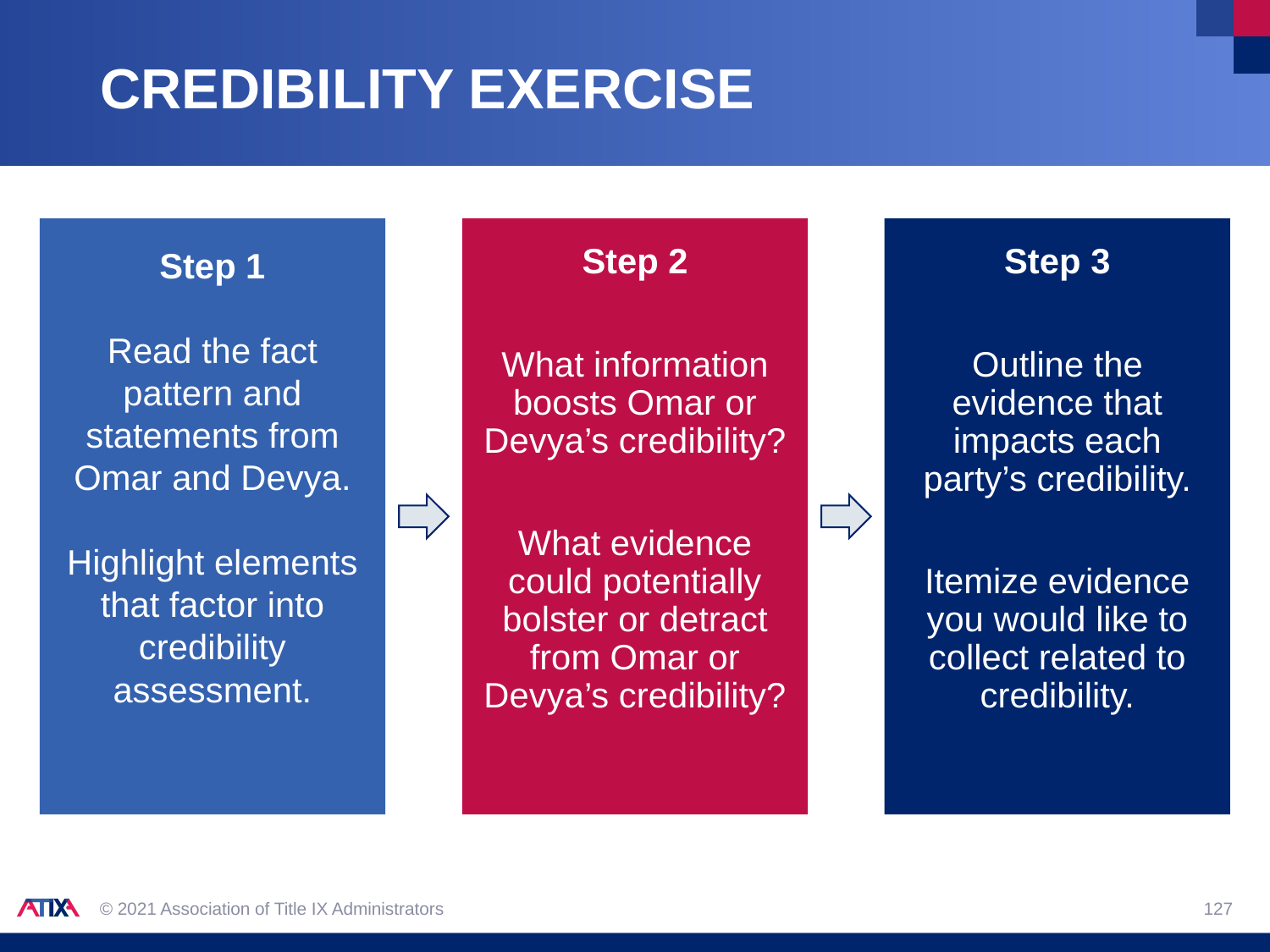

# credibility exercise
Step 1

Read the fact pattern and statements from Omar and Devya.

Highlight elements that factor into credibility assessment.

Step 2

What information boosts Omar or Devya’s credibility?

What evidence could potentially bolster or detract from Omar or Devya’s credibility?

Step 3

Outline the evidence that impacts each party’s credibility.

Itemize evidence you would like to collect related to credibility.

127